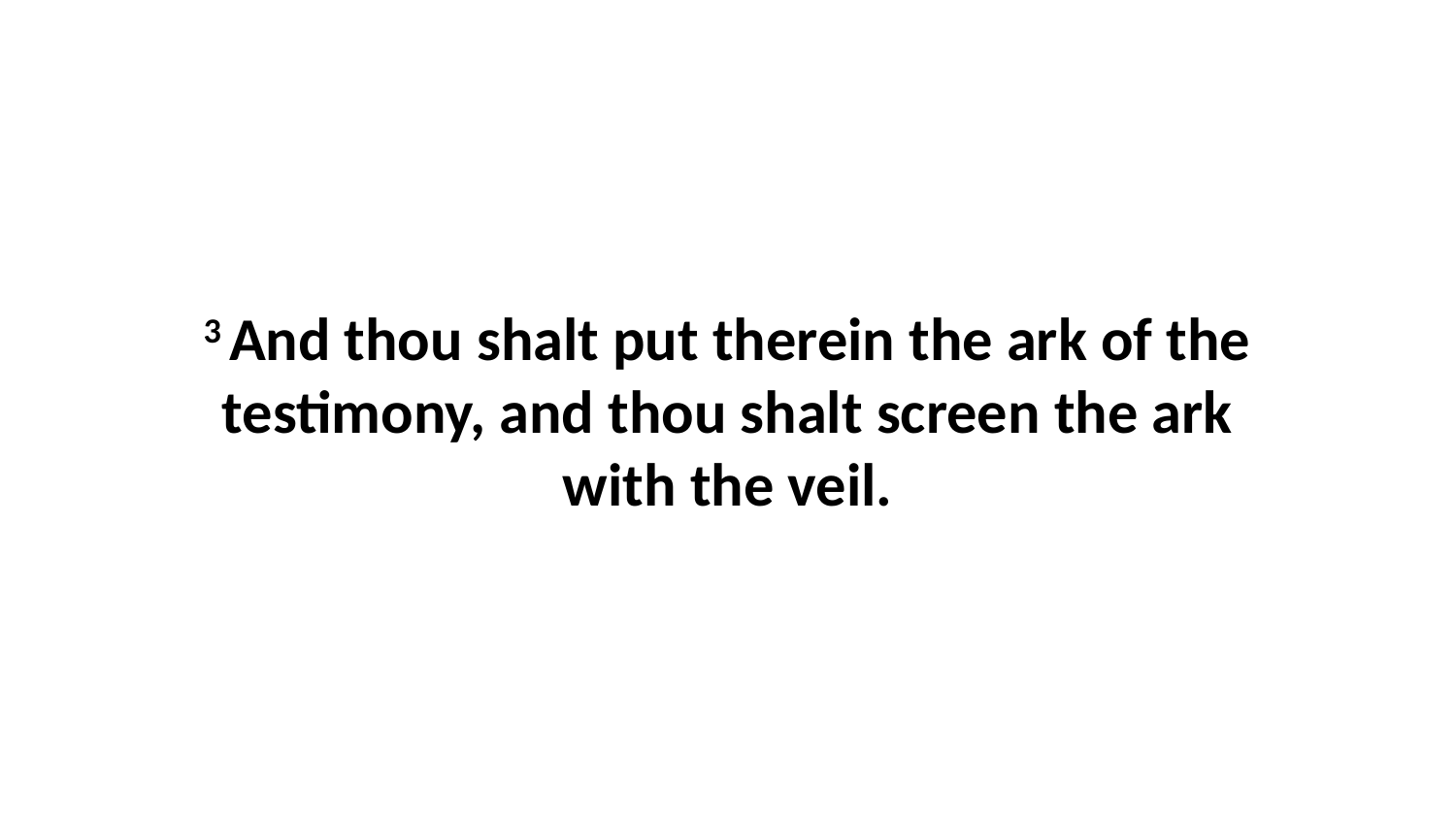

3 And thou shalt put therein the ark of the testimony, and thou shalt screen the ark with the veil.